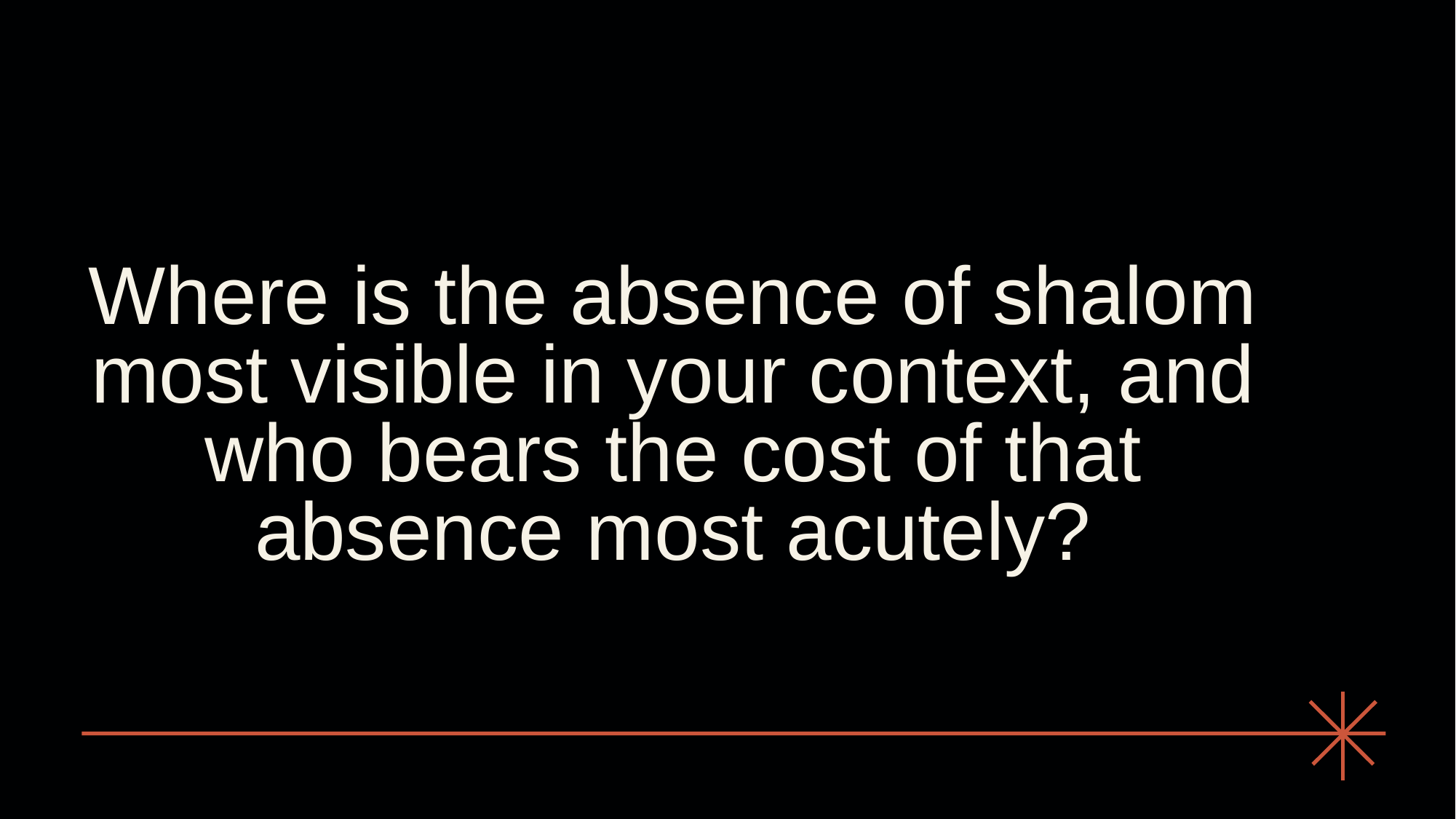

# Where is the absence of shalom most visible in your context, and who bears the cost of that absence most acutely?